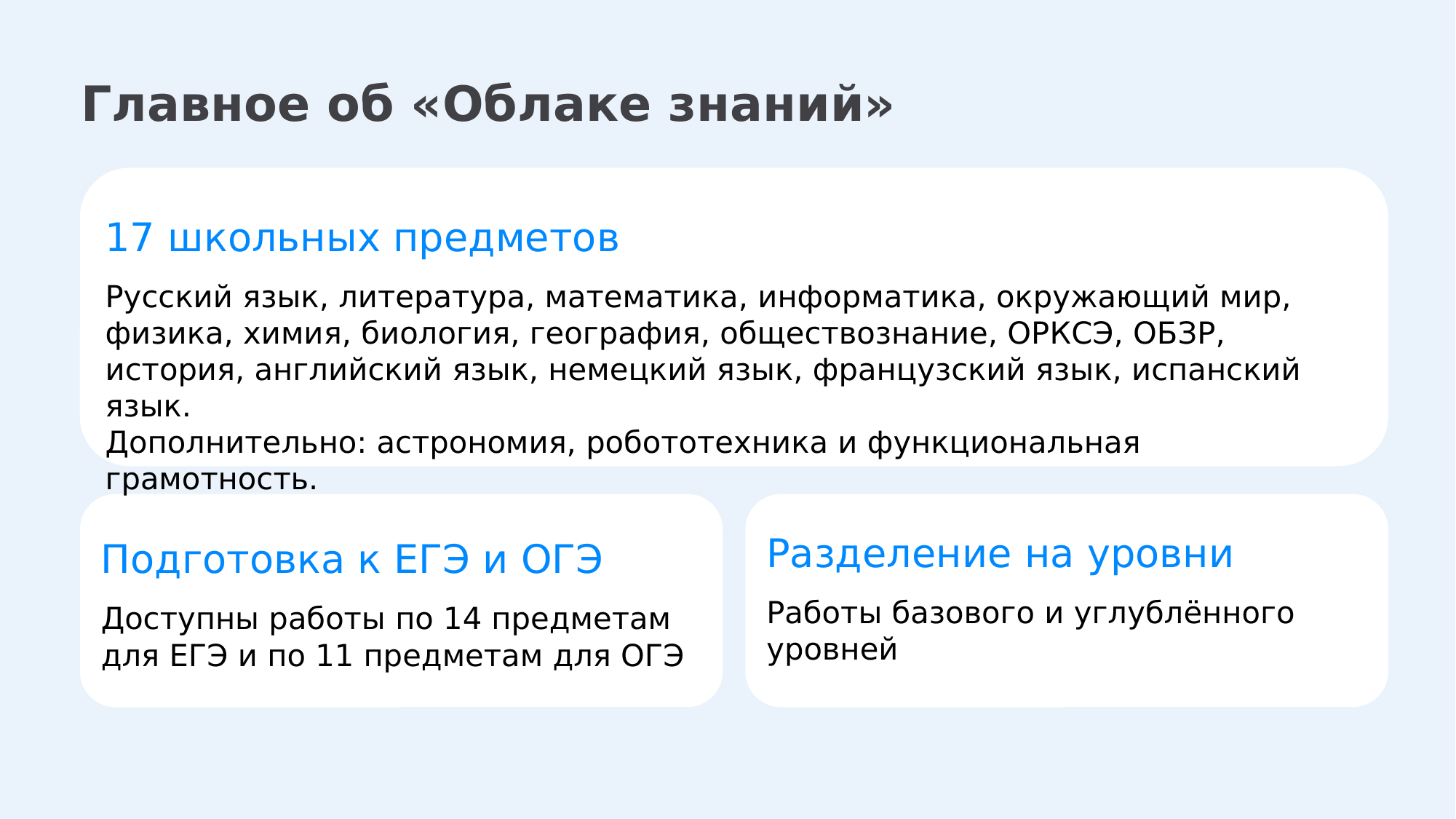

Главное об «Облаке знаний»

17 школьных предметов

Русский язык, литература, математика, информатика, окружающий мир, физика, химия, биология, география, обществознание, ОРКСЭ, ОБЗР, история, английский язык, немецкий язык, французский язык, испанский язык.
Дополнительно: астрономия, робототехника и функциональная грамотность.

Подготовка к ЕГЭ и ОГЭ

Доступны работы по 14 предметам для ЕГЭ и по 11 предметам для ОГЭ

Разделение на уровни

Работы базового и углублённого уровней